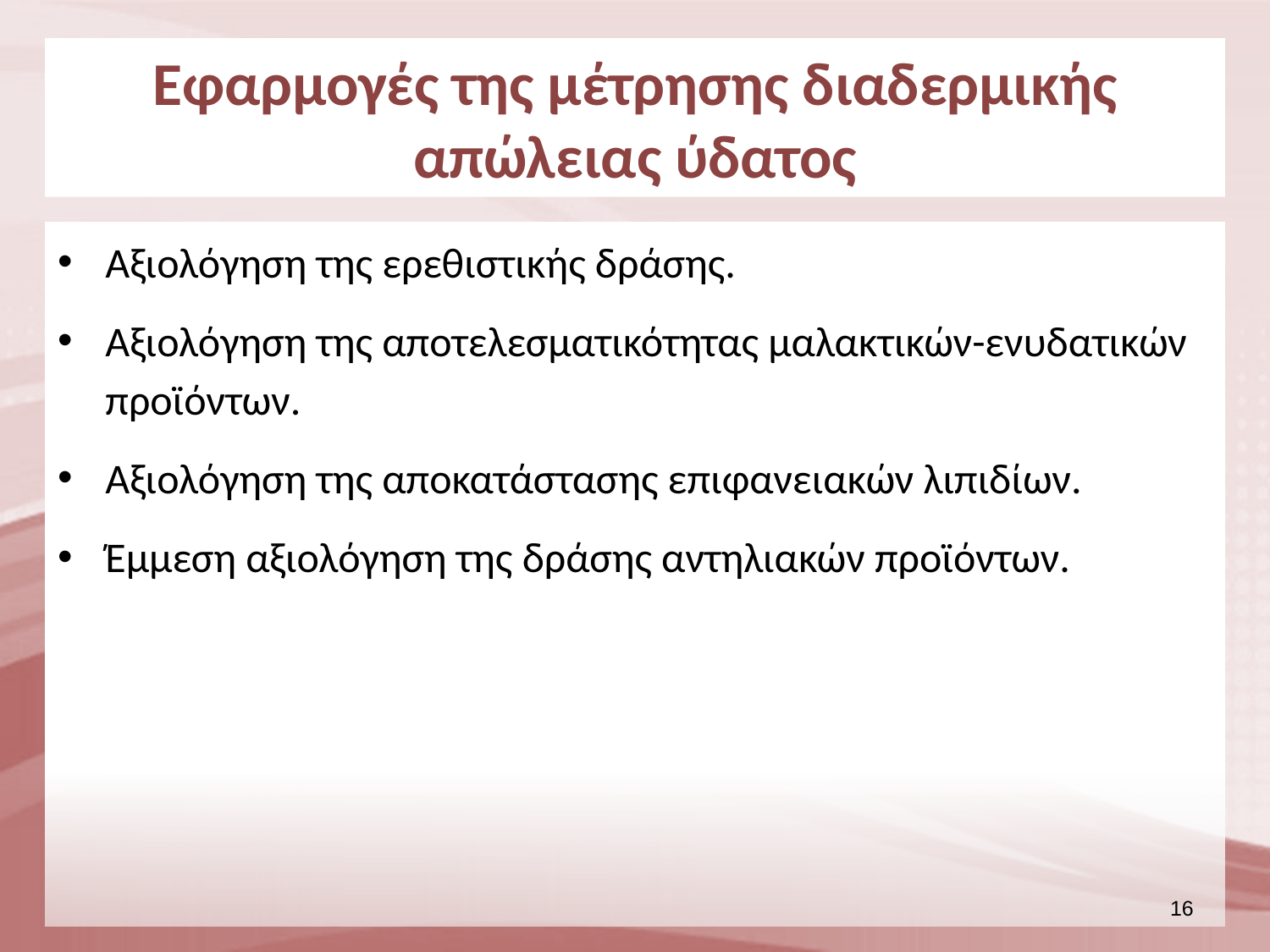

# Εφαρμογές της μέτρησης διαδερμικής απώλειας ύδατος
Αξιολόγηση της ερεθιστικής δράσης.
Αξιολόγηση της αποτελεσματικότητας μαλακτικών-ενυδατικών προϊόντων.
Αξιολόγηση της αποκατάστασης επιφανειακών λιπιδίων.
Έμμεση αξιολόγηση της δράσης αντηλιακών προϊόντων.
16